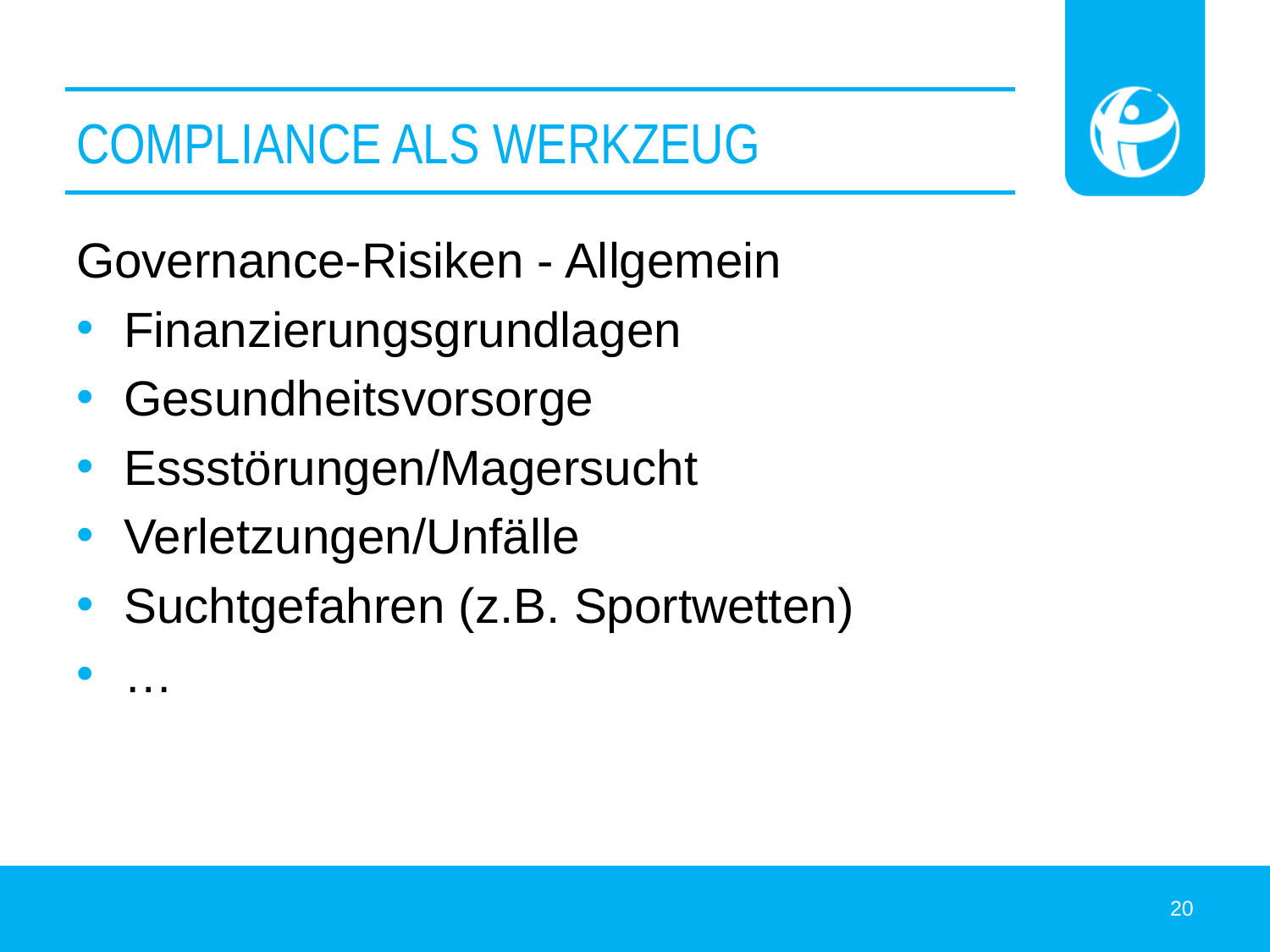

# Compliance als Werkzeug
Governance-Risiken - Allgemein
Finanzierungsgrundlagen
Gesundheitsvorsorge
Essstörungen/Magersucht
Verletzungen/Unfälle
Suchtgefahren (z.B. Sportwetten)
…

20